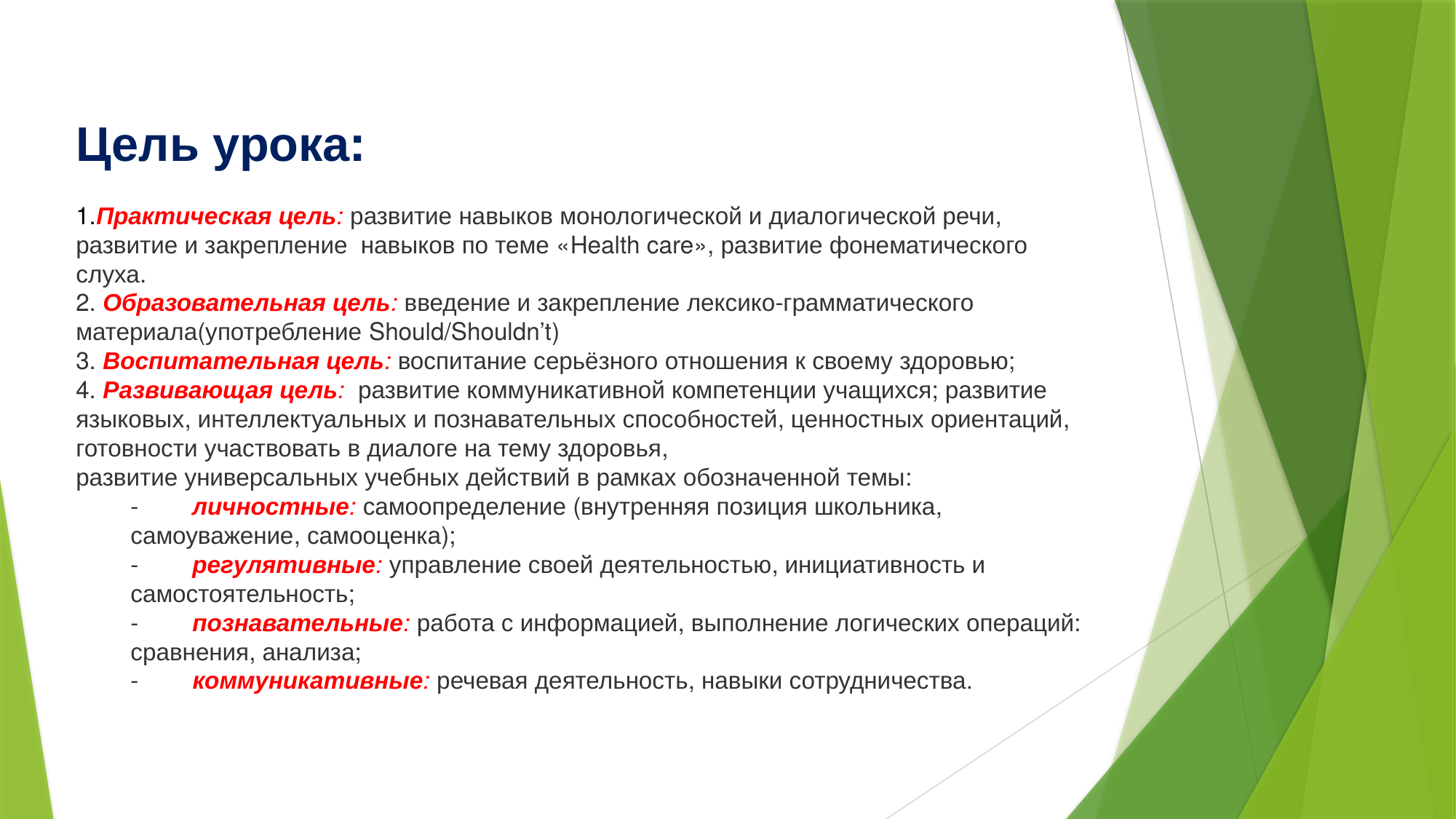

Цель урока:

1.Практическая цель: развитие навыков монологической и диалогической речи, развитие и закрепление  навыков по теме «Health care», развитие фонематического слуха.
2. Образовательная цель: введение и закрепление лексико-грамматического материала(употребление Should/Shouldn’t)
3. Воспитательная цель: воспитание серьёзного отношения к своему здоровью; 4. Развивающая цель:  развитие коммуникативной компетенции учащихся; развитие языковых, интеллектуальных и познавательных способностей, ценностных ориентаций, готовности участвовать в диалоге на тему здоровья,
развитие универсальных учебных действий в рамках обозначенной темы:
-        личностные: самоопределение (внутренняя позиция школьника, самоуважение, самооценка);
-        регулятивные: управление своей деятельностью, инициативность и самостоятельность;
-        познавательные: работа с информацией, выполнение логических операций: сравнения, анализа;
-        коммуникативные: речевая деятельность, навыки сотрудничества.